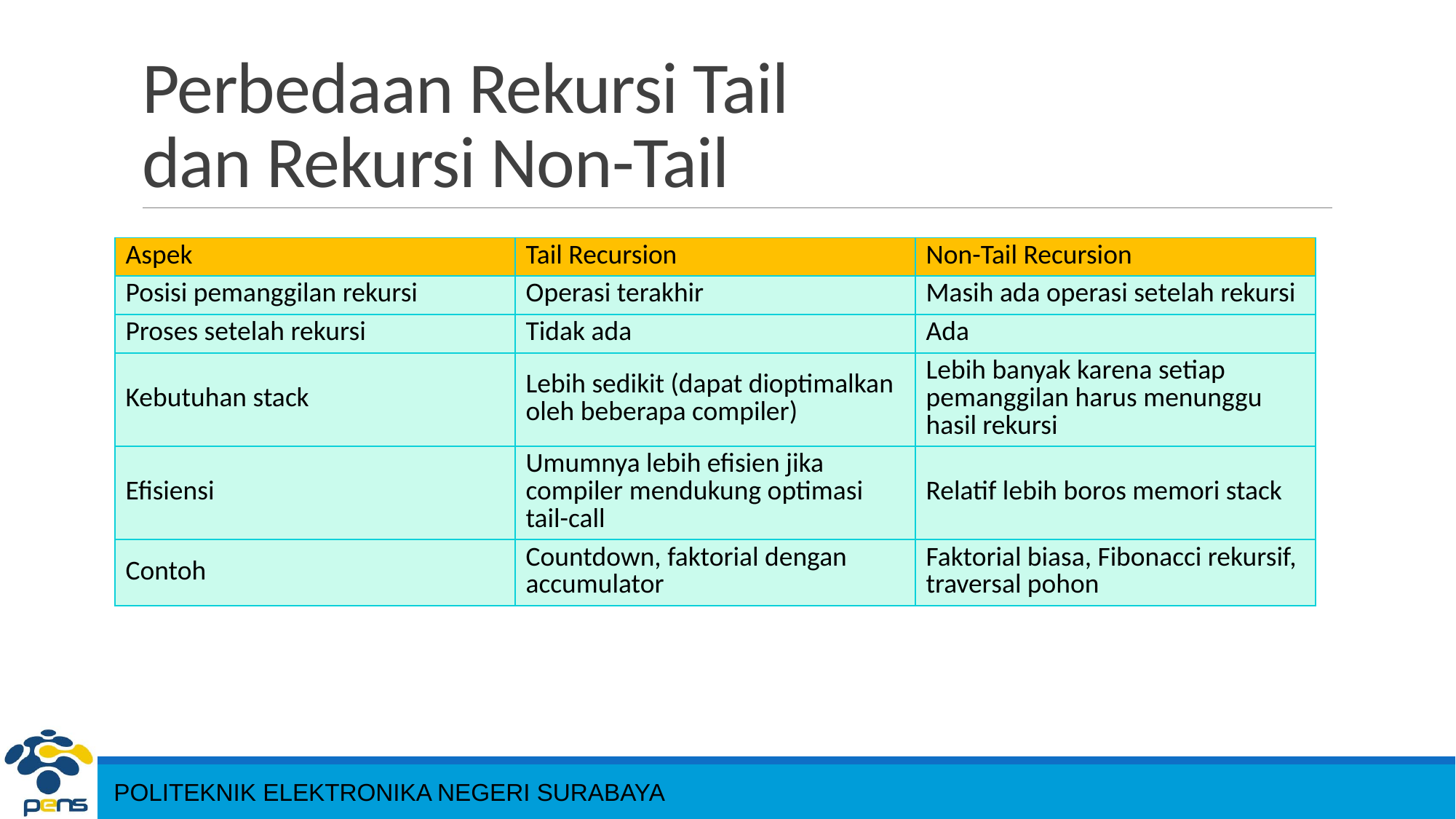

# Perbedaan Rekursi Tail dan Rekursi Non-Tail
| Aspek | Tail Recursion | Non-Tail Recursion |
| --- | --- | --- |
| Posisi pemanggilan rekursi | Operasi terakhir | Masih ada operasi setelah rekursi |
| Proses setelah rekursi | Tidak ada | Ada |
| Kebutuhan stack | Lebih sedikit (dapat dioptimalkan oleh beberapa compiler) | Lebih banyak karena setiap pemanggilan harus menunggu hasil rekursi |
| Efisiensi | Umumnya lebih efisien jika compiler mendukung optimasi tail-call | Relatif lebih boros memori stack |
| Contoh | Countdown, faktorial dengan accumulator | Faktorial biasa, Fibonacci rekursif, traversal pohon |